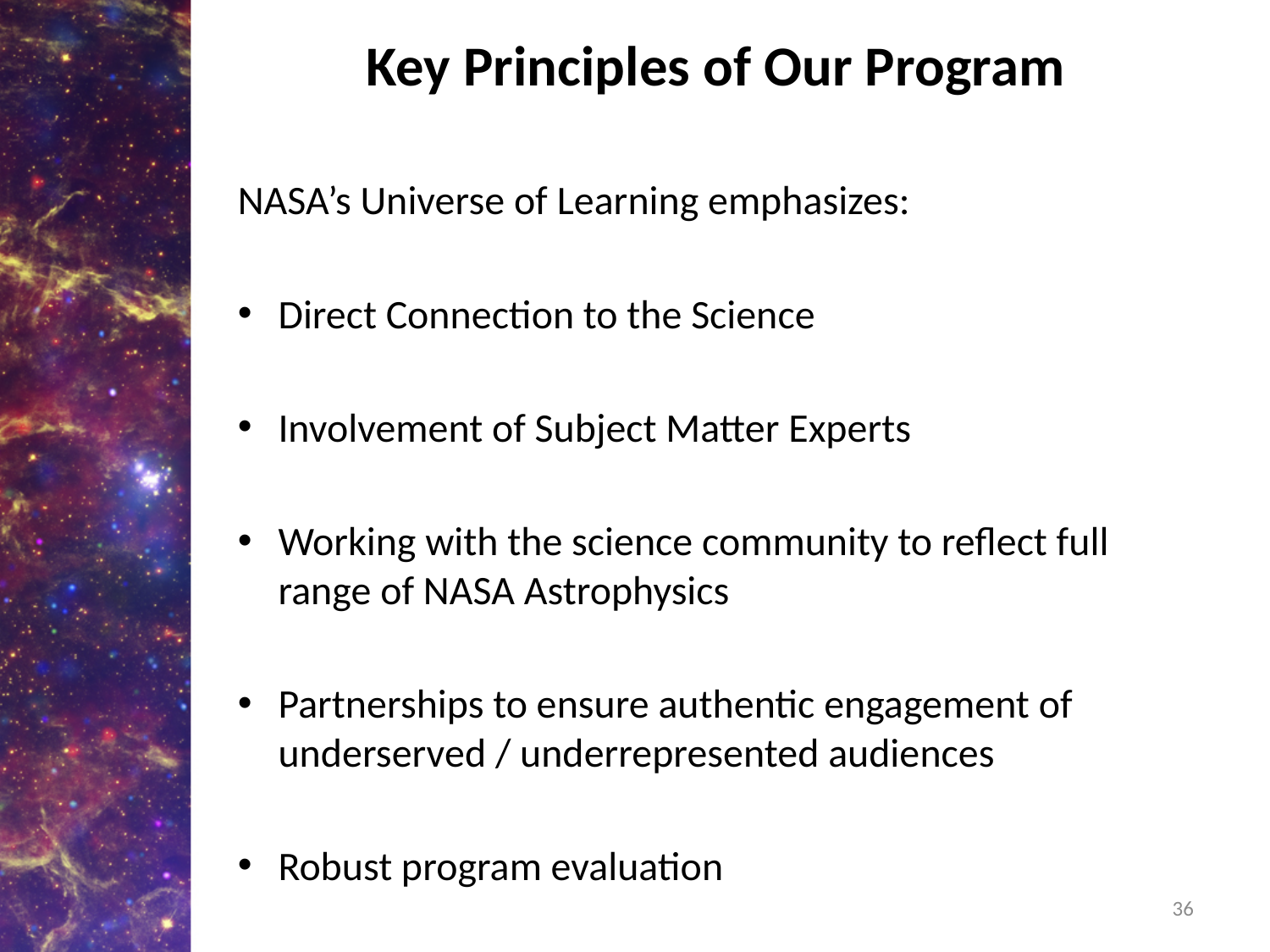

# Key Principles of Our Program
NASA’s Universe of Learning emphasizes:

Direct Connection to the Science

Involvement of Subject Matter Experts

Working with the science community to reflect full range of NASA Astrophysics

Partnerships to ensure authentic engagement of  underserved / underrepresented audiences

Robust program evaluation
36